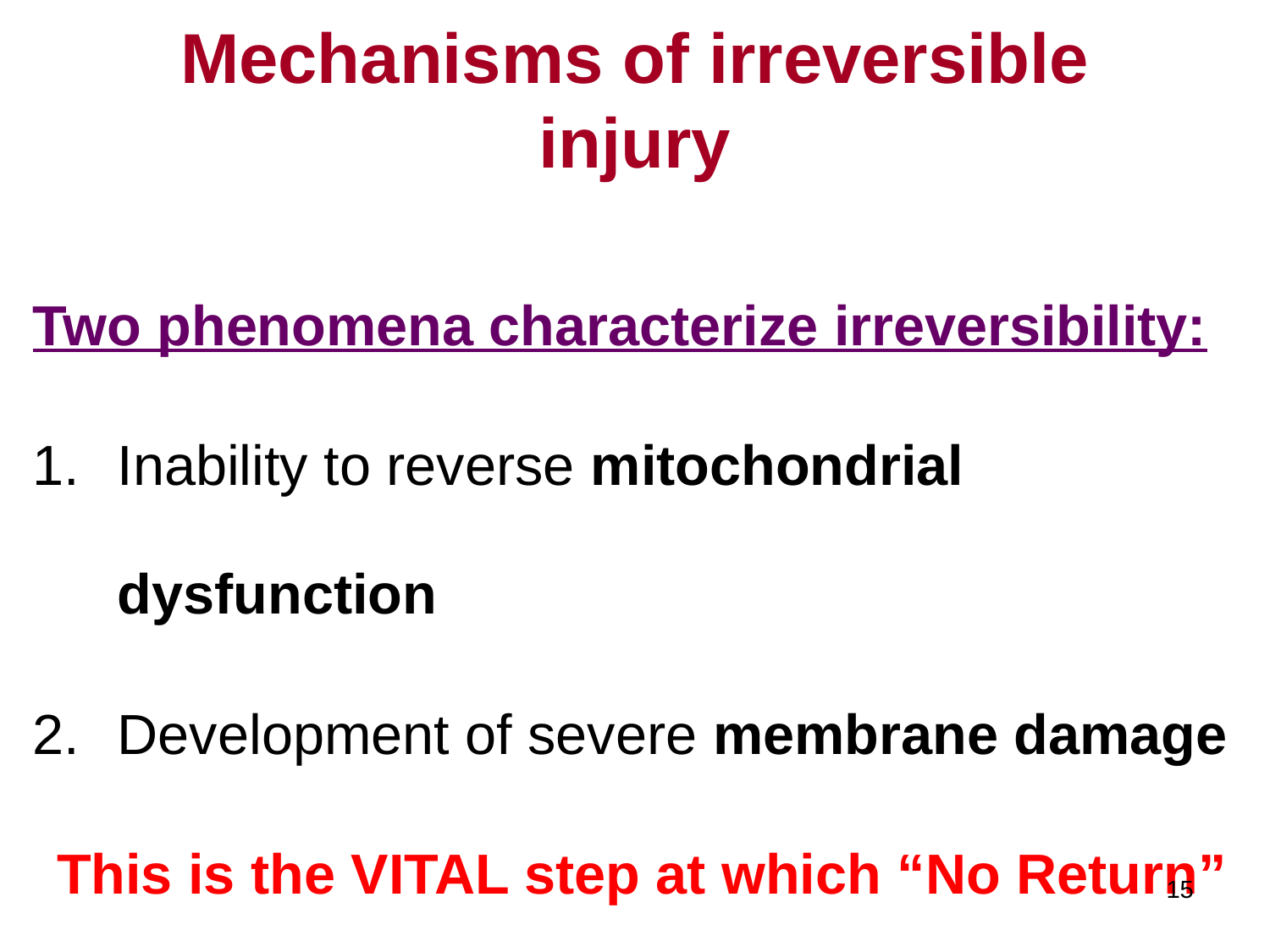

# Mechanisms of irreversible injury
Two phenomena characterize irreversibility:
Inability to reverse mitochondrial dysfunction
Development of severe membrane damage
This is the VITAL step at which “No Return”
15